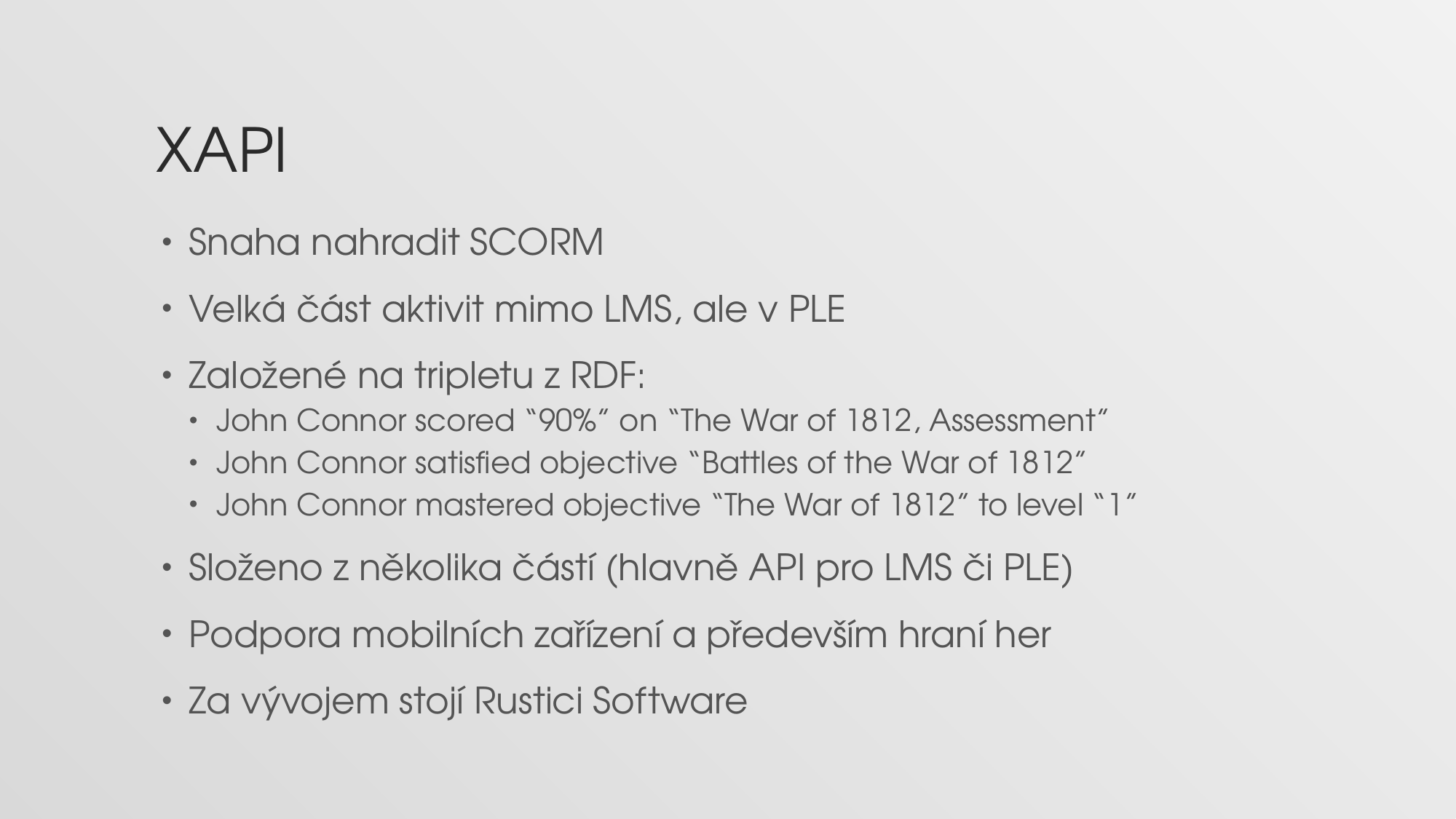

# xAPI
Snaha nahradit SCORM
Velká část aktivit mimo LMS, ale v PLE
Založené na tripletu z RDF:
John Connor scored “90%” on “The War of 1812, Assessment”
John Connor satisfied objective “Battles of the War of 1812”
John Connor mastered objective “The War of 1812” to level “1”
Složeno z několika částí (hlavně API pro LMS či PLE)
Podpora mobilních zařízení a především hraní her
Za vývojem stojí Rustici Software